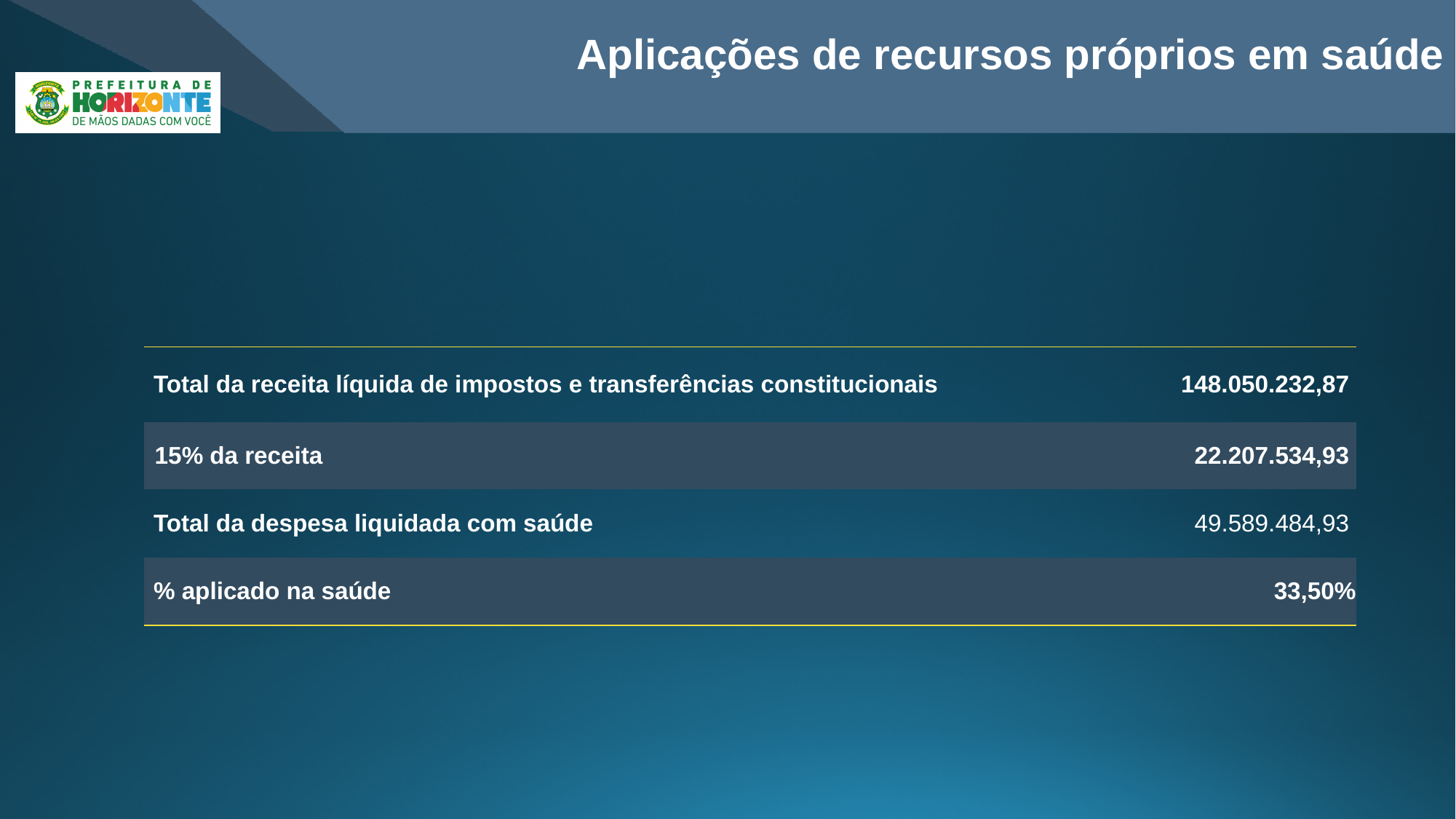

Aplicações de recursos próprios em saúde
| Total da receita líquida de impostos e transferências constitucionais | 148.050.232,87 |
| --- | --- |
| 15% da receita | 22.207.534,93 |
| Total da despesa liquidada com saúde | 49.589.484,93 |
| % aplicado na saúde | 33,50% |